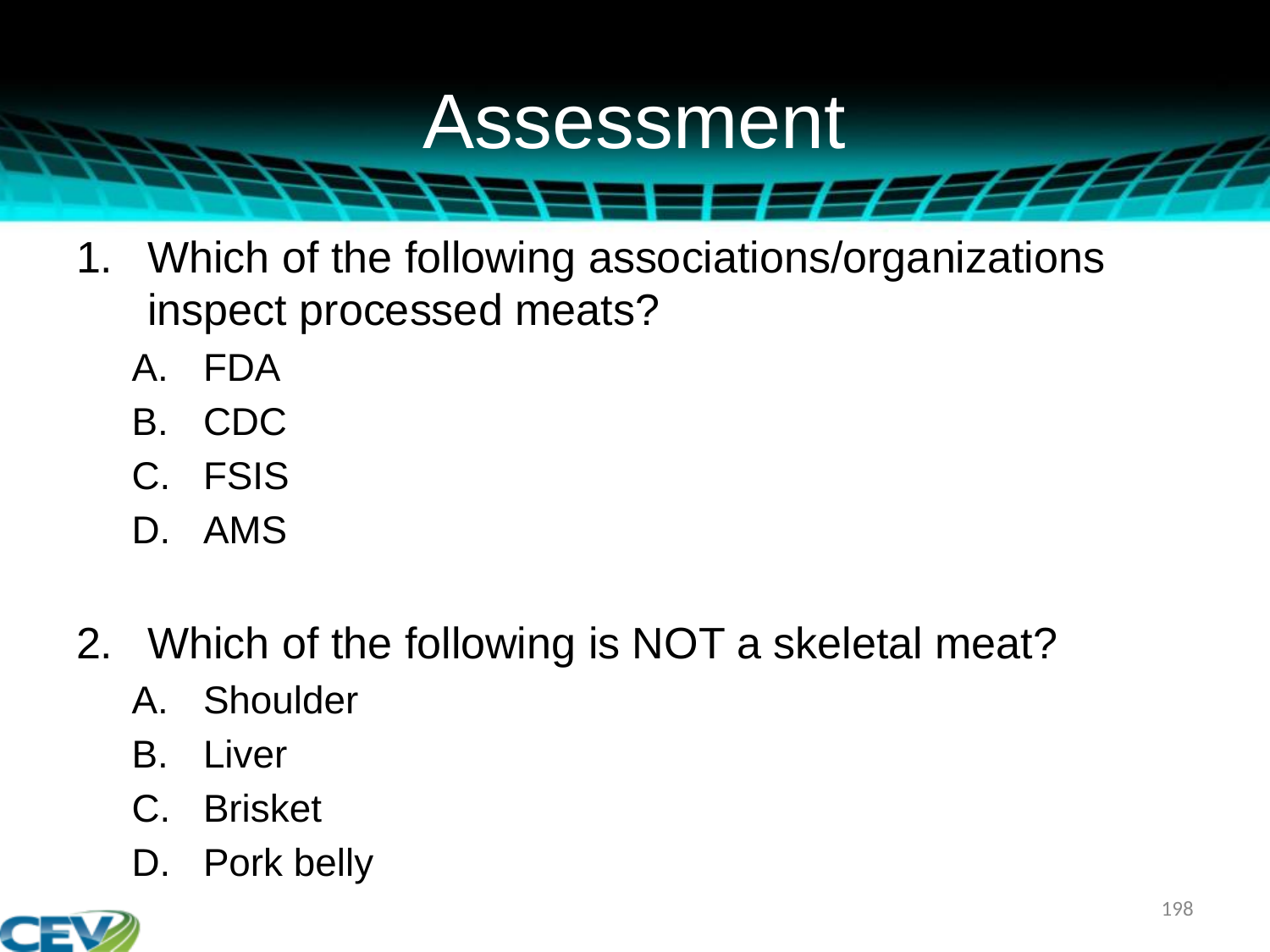

# Assessment
Which of the following associations/organizations inspect processed meats?
FDA
CDC
FSIS
AMS

Which of the following is NOT a skeletal meat?
Shoulder
Liver
Brisket
Pork belly
198